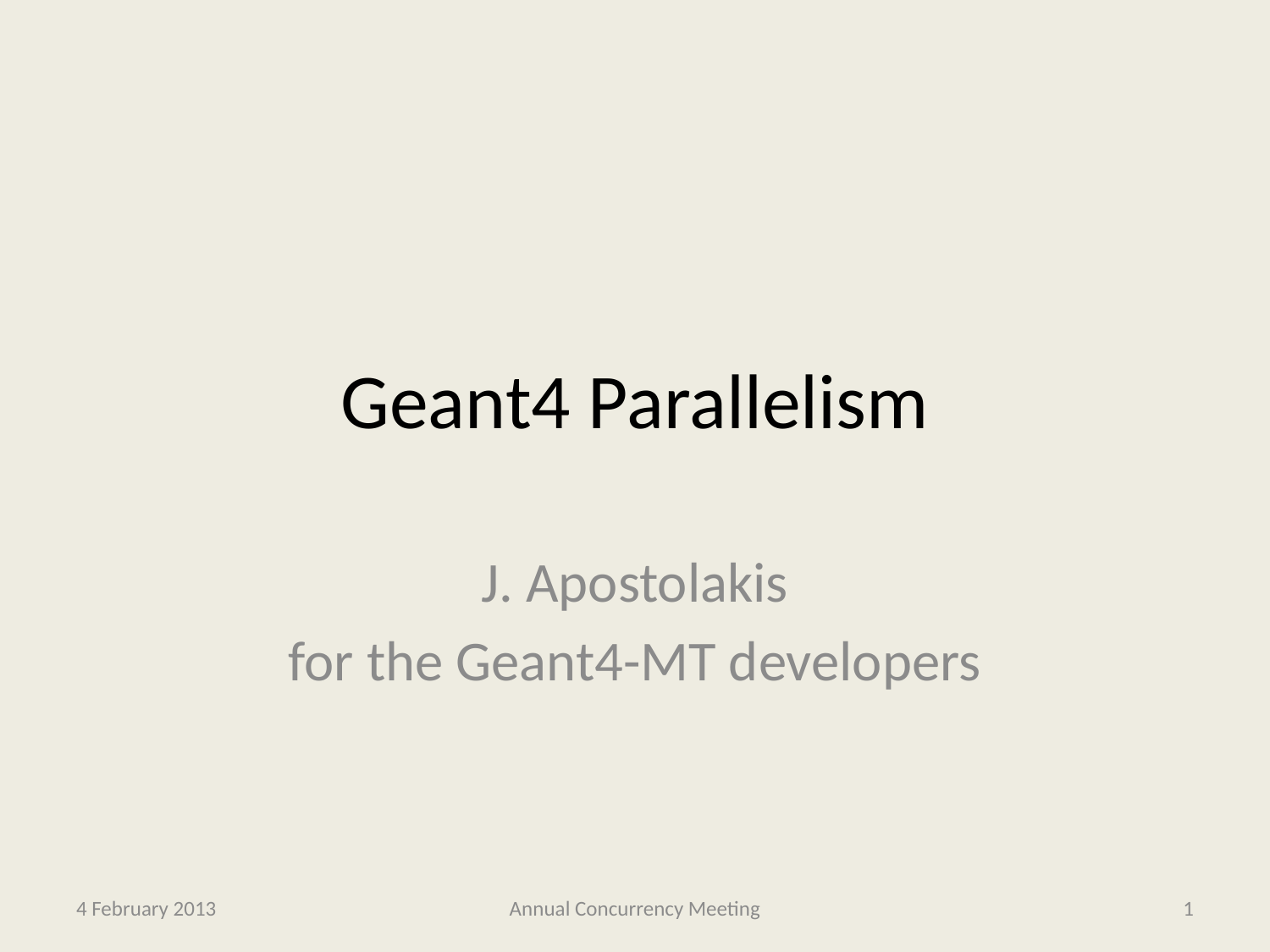

# Geant4 Parallelism
J. Apostolakis
for the Geant4-MT developers
4 February 2013
Annual Concurrency Meeting
1